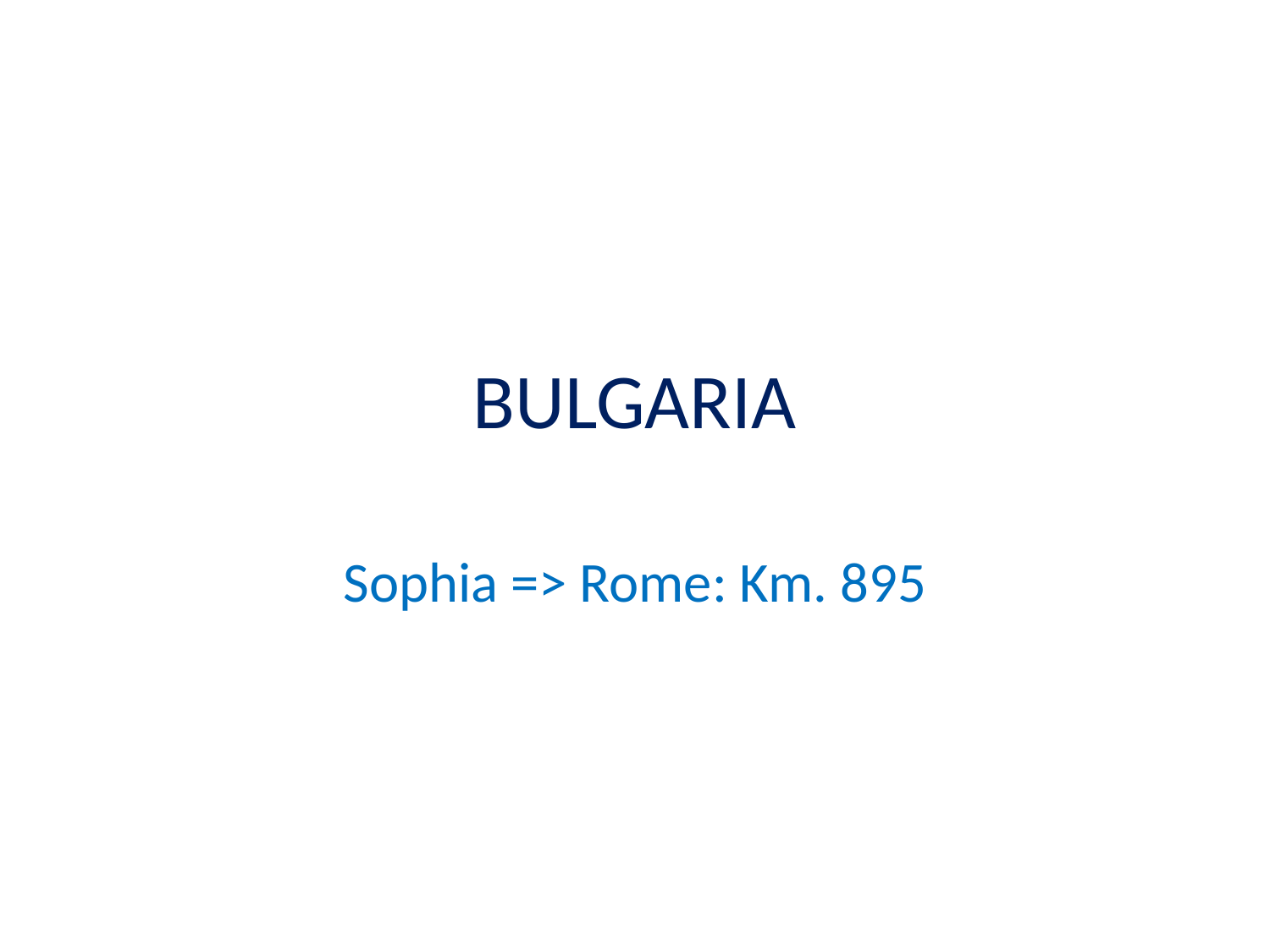

# BULGARIA
Sophia => Rome: Km. 895